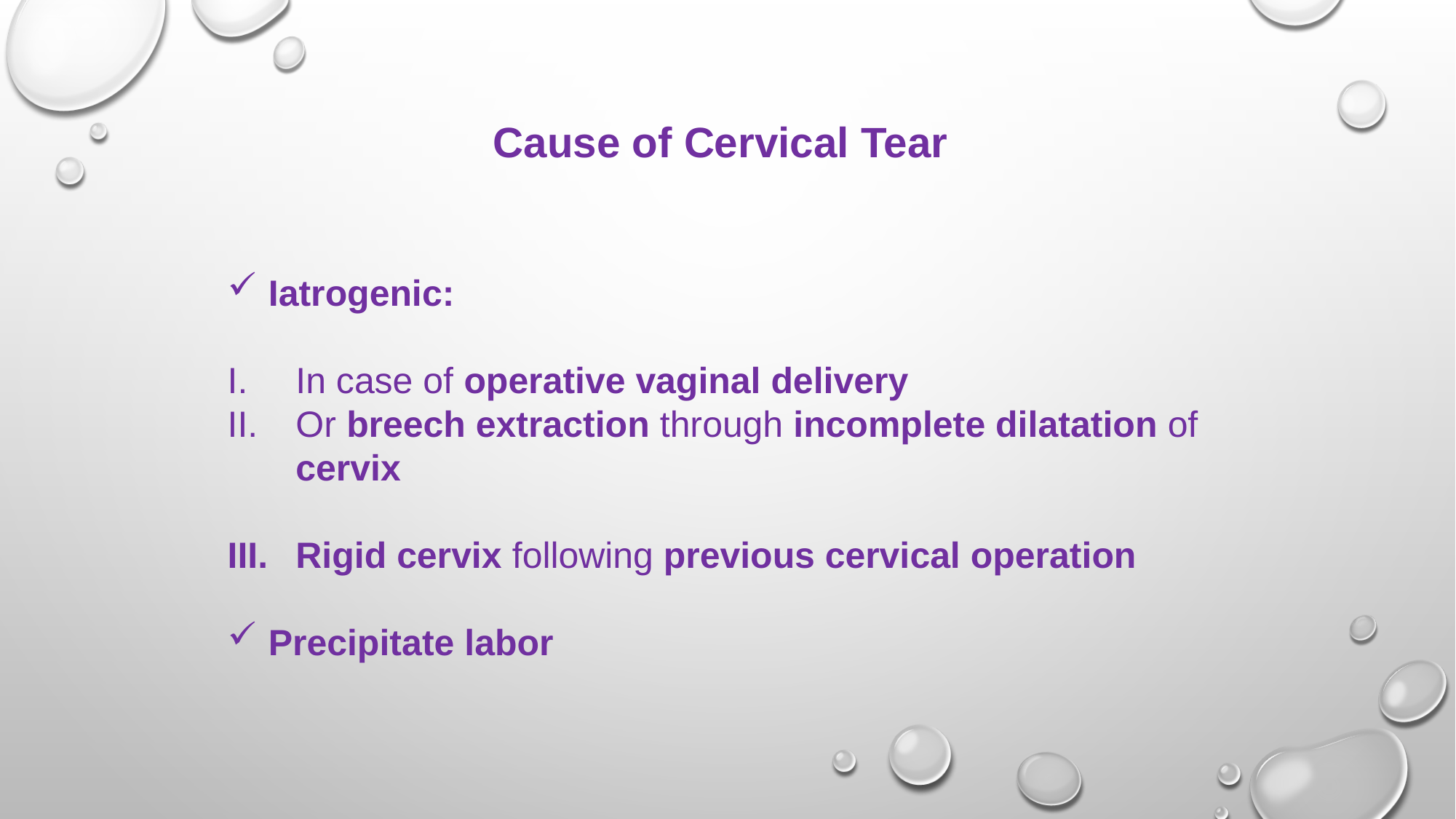

# Cause of Cervical Tear
Iatrogenic:

In case of operative vaginal delivery
Or breech extraction through incomplete dilatation of cervix

Rigid cervix following previous cervical operation

Precipitate labor